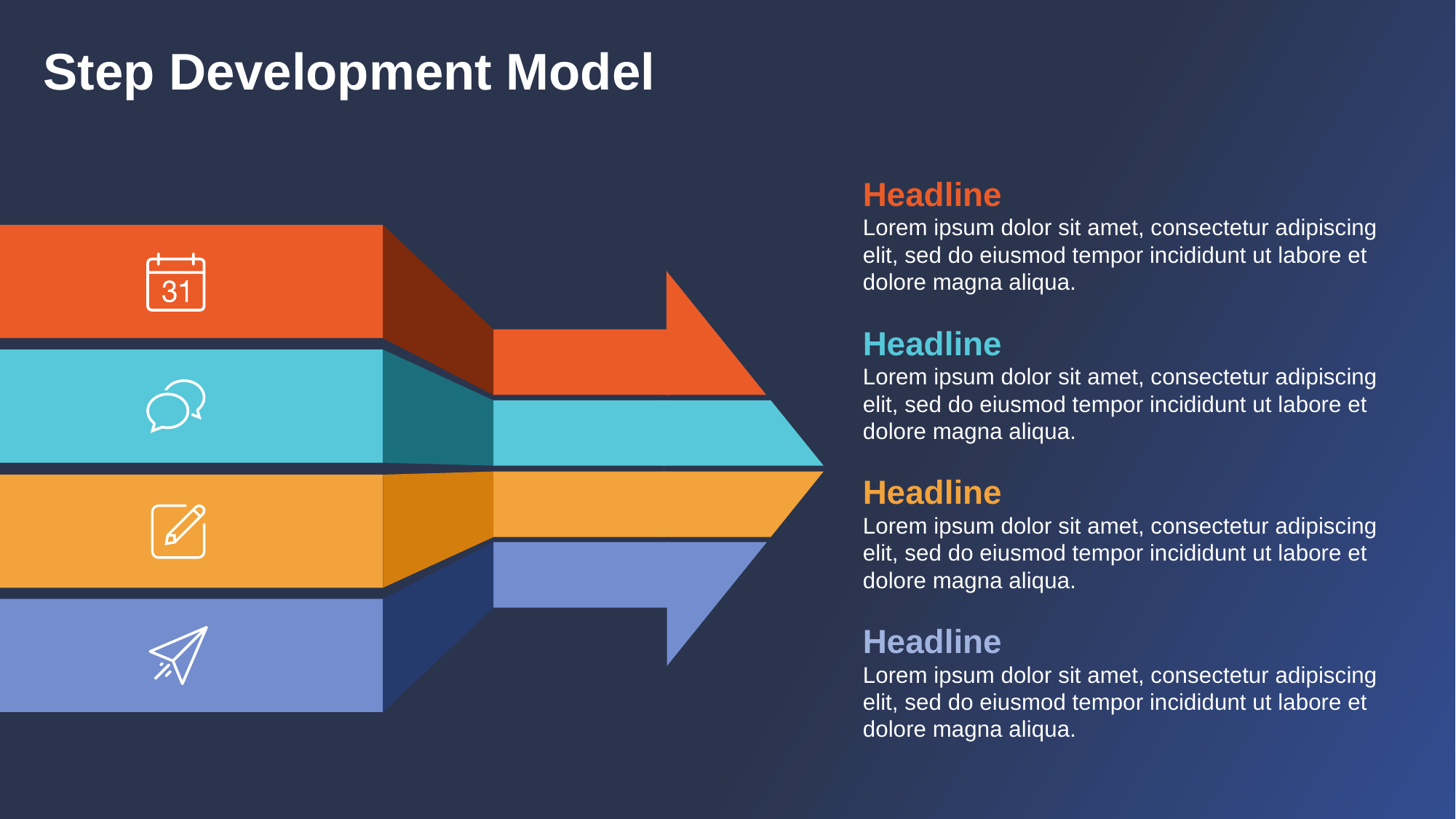

# Step Development Model
Headline
Lorem ipsum dolor sit amet, consectetur adipiscing elit, sed do eiusmod tempor incididunt ut labore et dolore magna aliqua.

Headline
Lorem ipsum dolor sit amet, consectetur adipiscing elit, sed do eiusmod tempor incididunt ut labore et dolore magna aliqua.

Headline
Lorem ipsum dolor sit amet, consectetur adipiscing elit, sed do eiusmod tempor incididunt ut labore et dolore magna aliqua.

Headline
Lorem ipsum dolor sit amet, consectetur adipiscing elit, sed do eiusmod tempor incididunt ut labore et dolore magna aliqua.